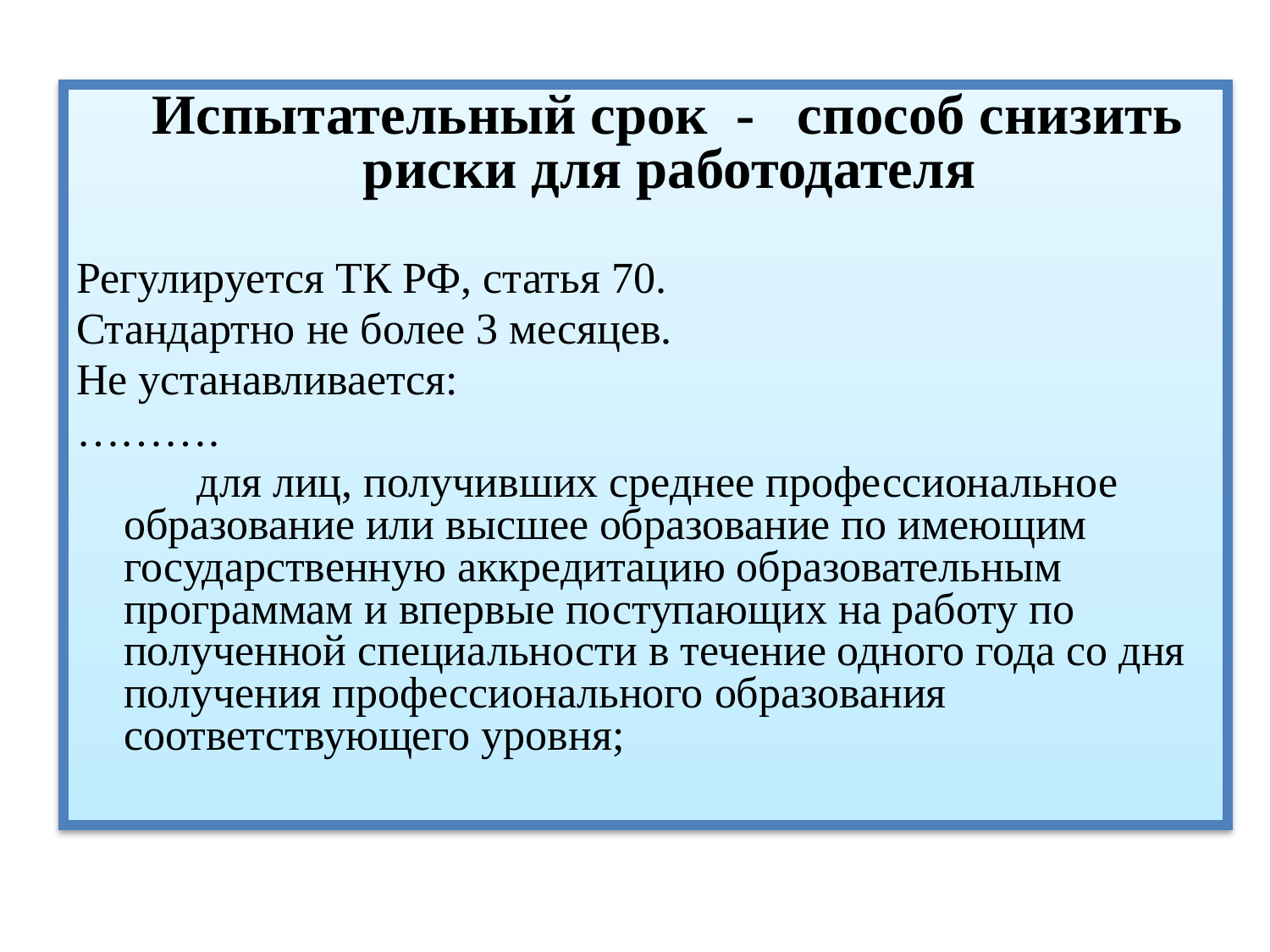

Испытательный срок  -   способ снизить риски для работодателя

Регулируется ТК РФ, статья 70.
Стандартно не более 3 месяцев.
Не устанавливается:
……….
           для лиц, получивших среднее профессиональное образование или высшее образование по имеющим государственную аккредитацию образовательным программам и впервые поступающих на работу по полученной специальности в течение одного года со дня получения профессионального образования соответствующего уровня;